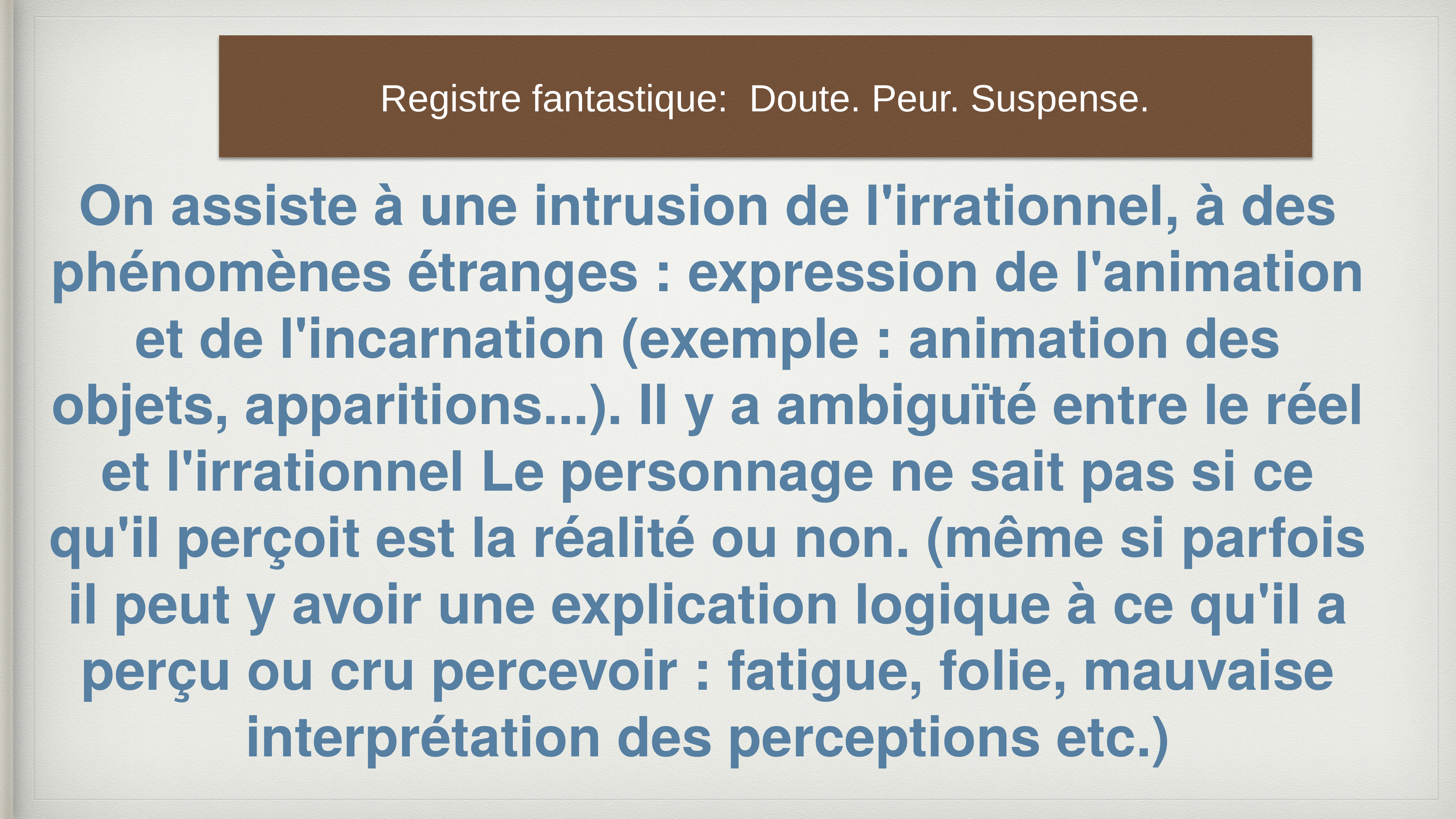

Registre fantastique:  Doute. Peur. Suspense.
On assiste à une intrusion de l'irrationnel, à des phénomènes étranges : expression de l'animation et de l'incarnation (exemple : animation des objets, apparitions...). Il y a ambiguïté entre le réel et l'irrationnel Le personnage ne sait pas si ce qu'il perçoit est la réalité ou non. (même si parfois il peut y avoir une explication logique à ce qu'il a perçu ou cru percevoir : fatigue, folie, mauvaise interprétation des perceptions etc.)